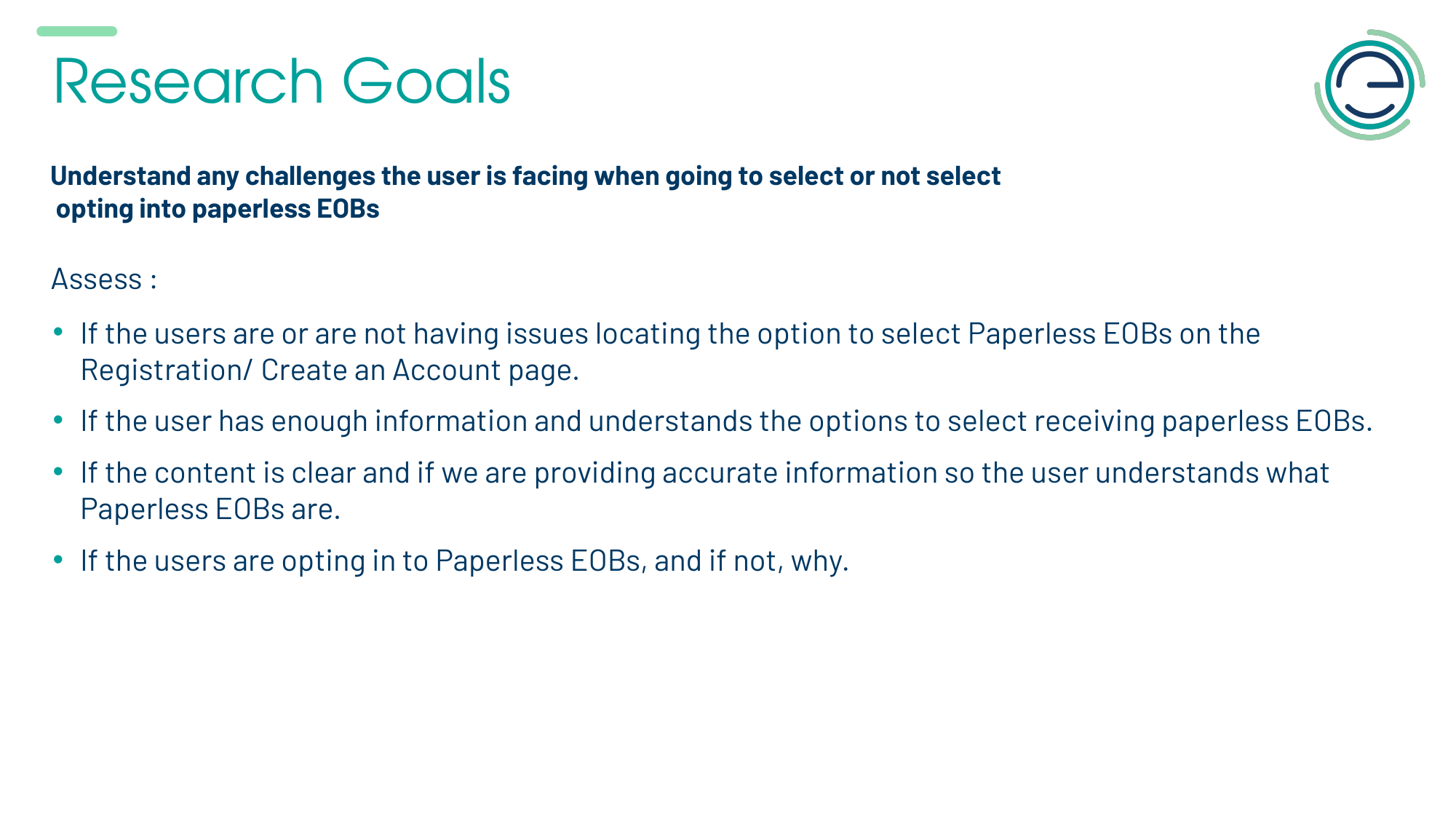

# Research Goals
Understand any challenges the user is facing when going to select or not select
 opting into paperless EOBs
Assess :
If the users are or are not having issues locating the option to select Paperless EOBs on the Registration/ Create an Account page.
If the user has enough information and understands the options to select receiving paperless EOBs.
If the content is clear and if we are providing accurate information so the user understands what Paperless EOBs are.
If the users are opting in to Paperless EOBs, and if not, why.